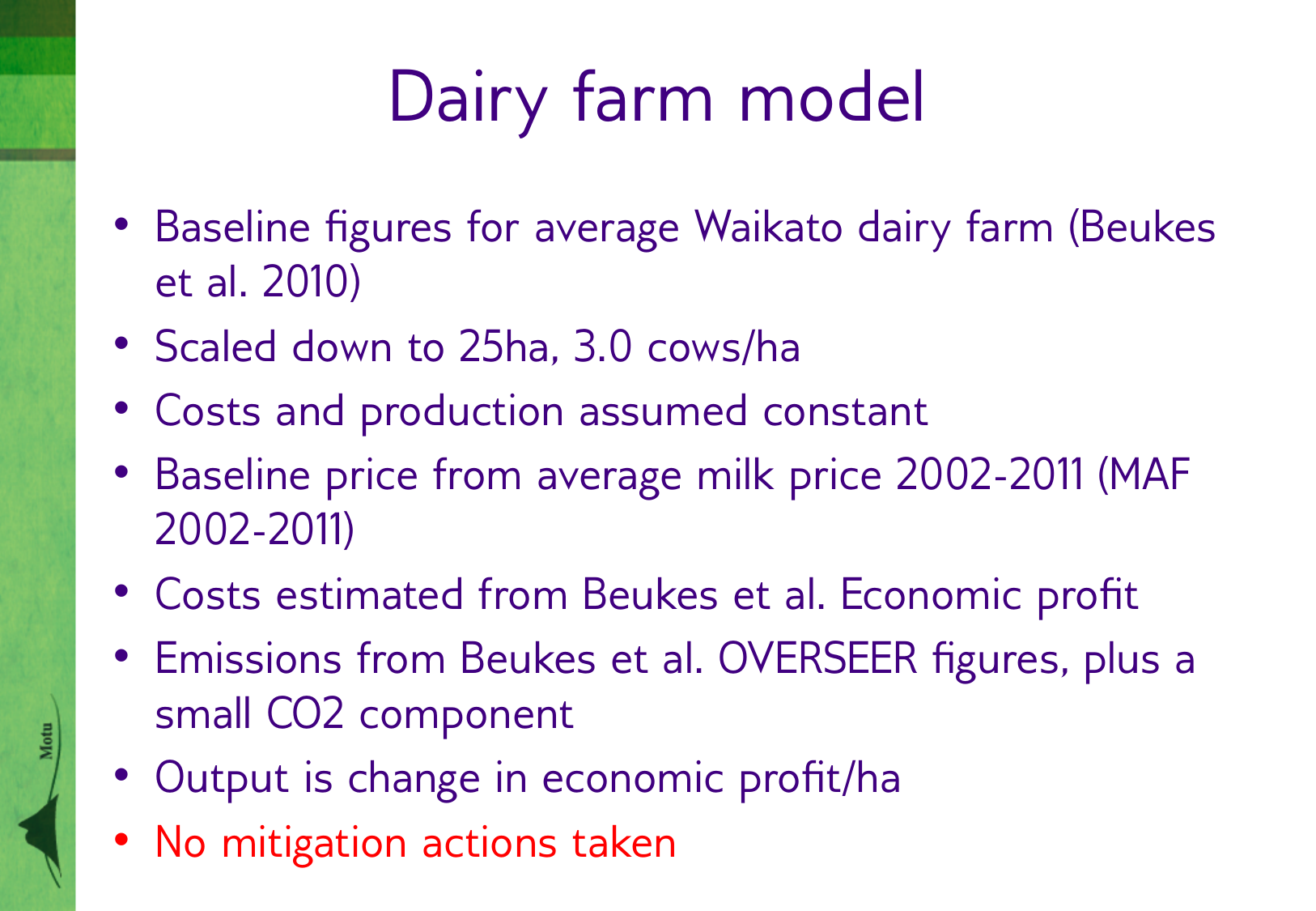

# Dairy farm model
Baseline figures for average Waikato dairy farm (Beukes et al. 2010)
Scaled down to 25ha, 3.0 cows/ha
Costs and production assumed constant
Baseline price from average milk price 2002-2011 (MAF 2002-2011)
Costs estimated from Beukes et al. Economic profit
Emissions from Beukes et al. OVERSEER figures, plus a small CO2 component
Output is change in economic profit/ha
No mitigation actions taken